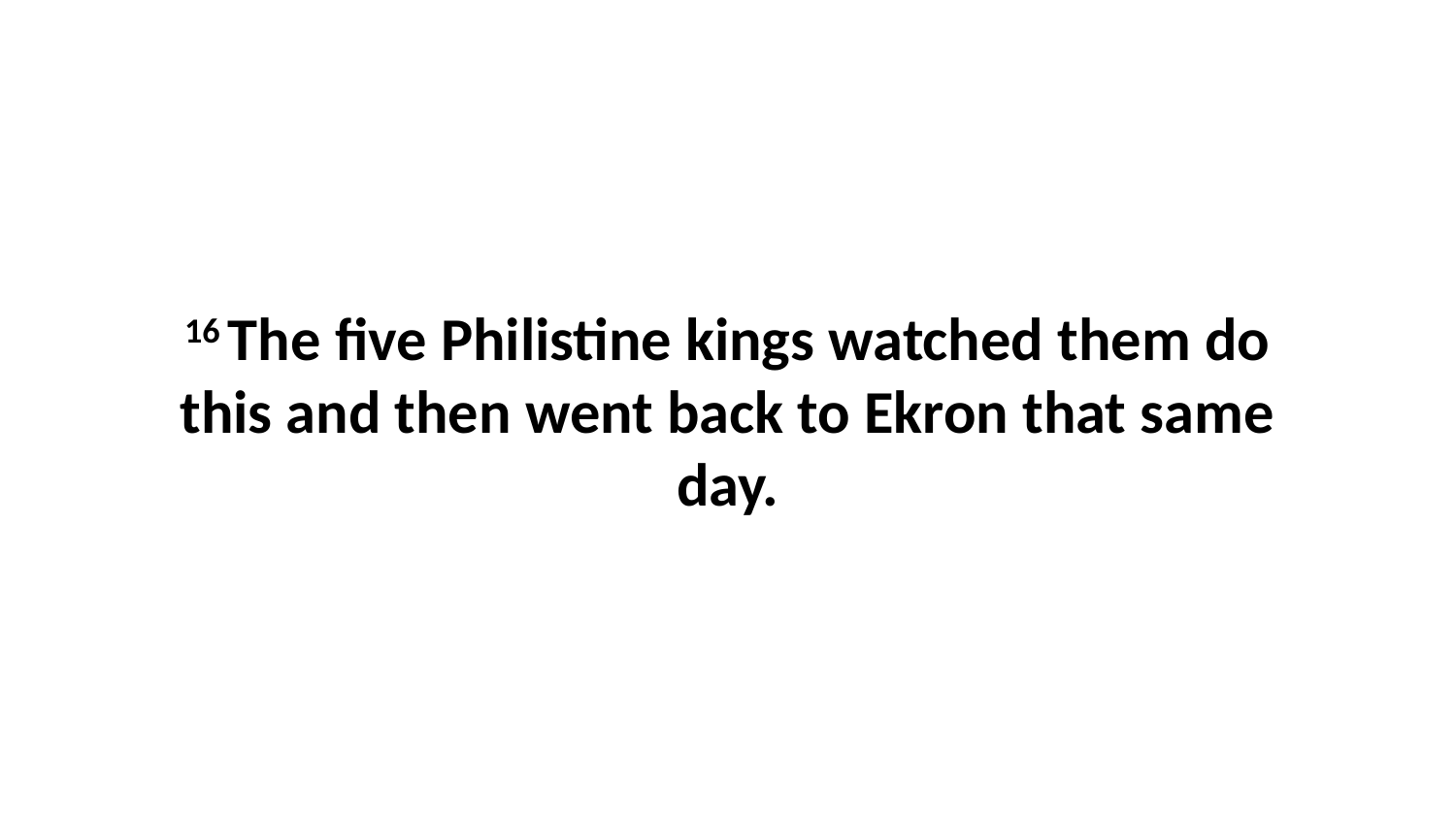

16 The five Philistine kings watched them do this and then went back to Ekron that same day.